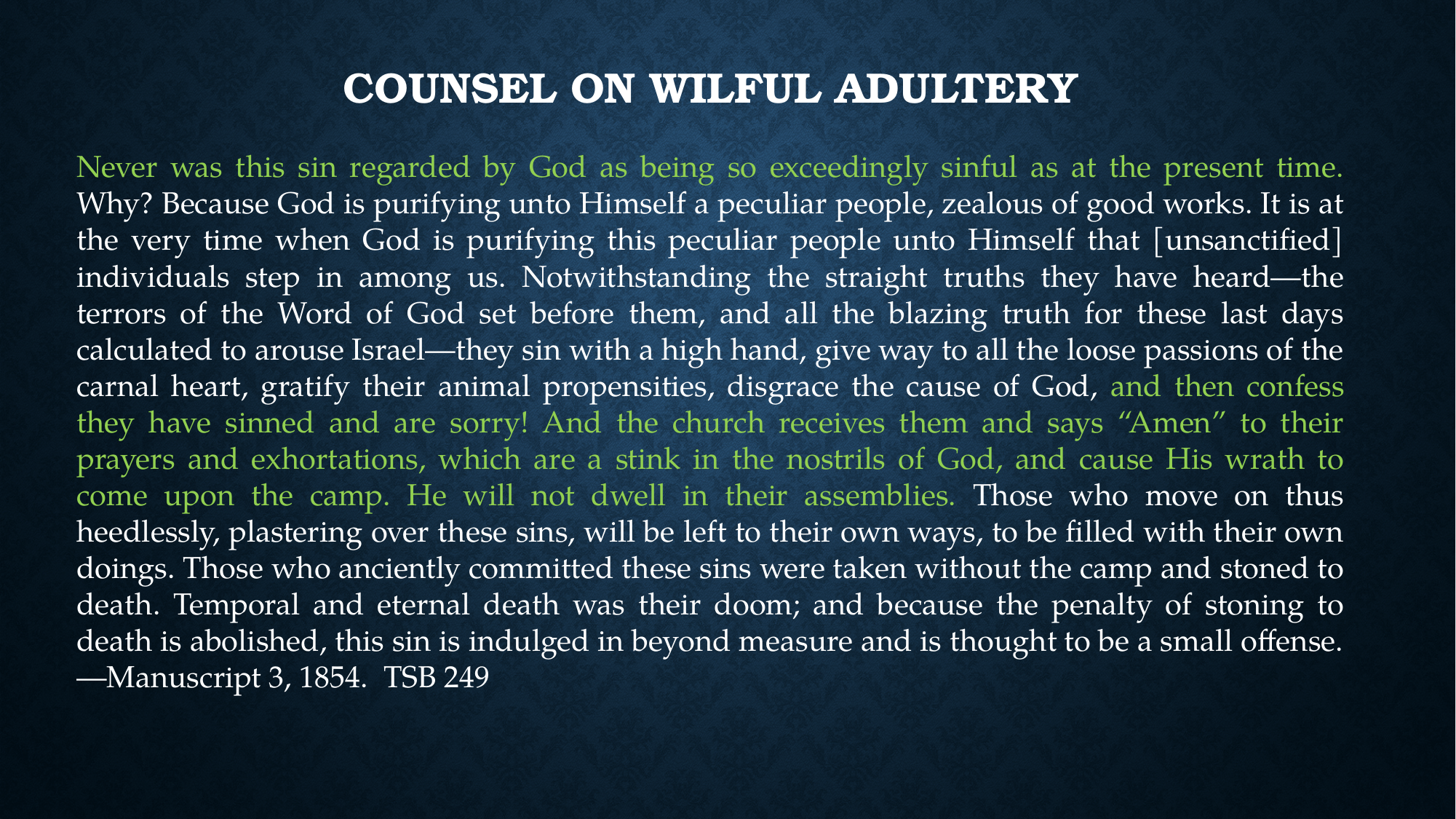

# Counsel on Wilful Adultery
Never was this sin regarded by God as being so exceedingly sinful as at the present time. Why? Because God is purifying unto Himself a peculiar people, zealous of good works. It is at the very time when God is purifying this peculiar people unto Himself that [unsanctified] individuals step in among us. Notwithstanding the straight truths they have heard—the terrors of the Word of God set before them, and all the blazing truth for these last days calculated to arouse Israel—they sin with a high hand, give way to all the loose passions of the carnal heart, gratify their animal propensities, disgrace the cause of God, and then confess they have sinned and are sorry! And the church receives them and says “Amen” to their prayers and exhortations, which are a stink in the nostrils of God, and cause His wrath to come upon the camp. He will not dwell in their assemblies. Those who move on thus heedlessly, plastering over these sins, will be left to their own ways, to be filled with their own doings. Those who anciently committed these sins were taken without the camp and stoned to death. Temporal and eternal death was their doom; and because the penalty of stoning to death is abolished, this sin is indulged in beyond measure and is thought to be a small offense.—Manuscript 3, 1854.  TSB 249